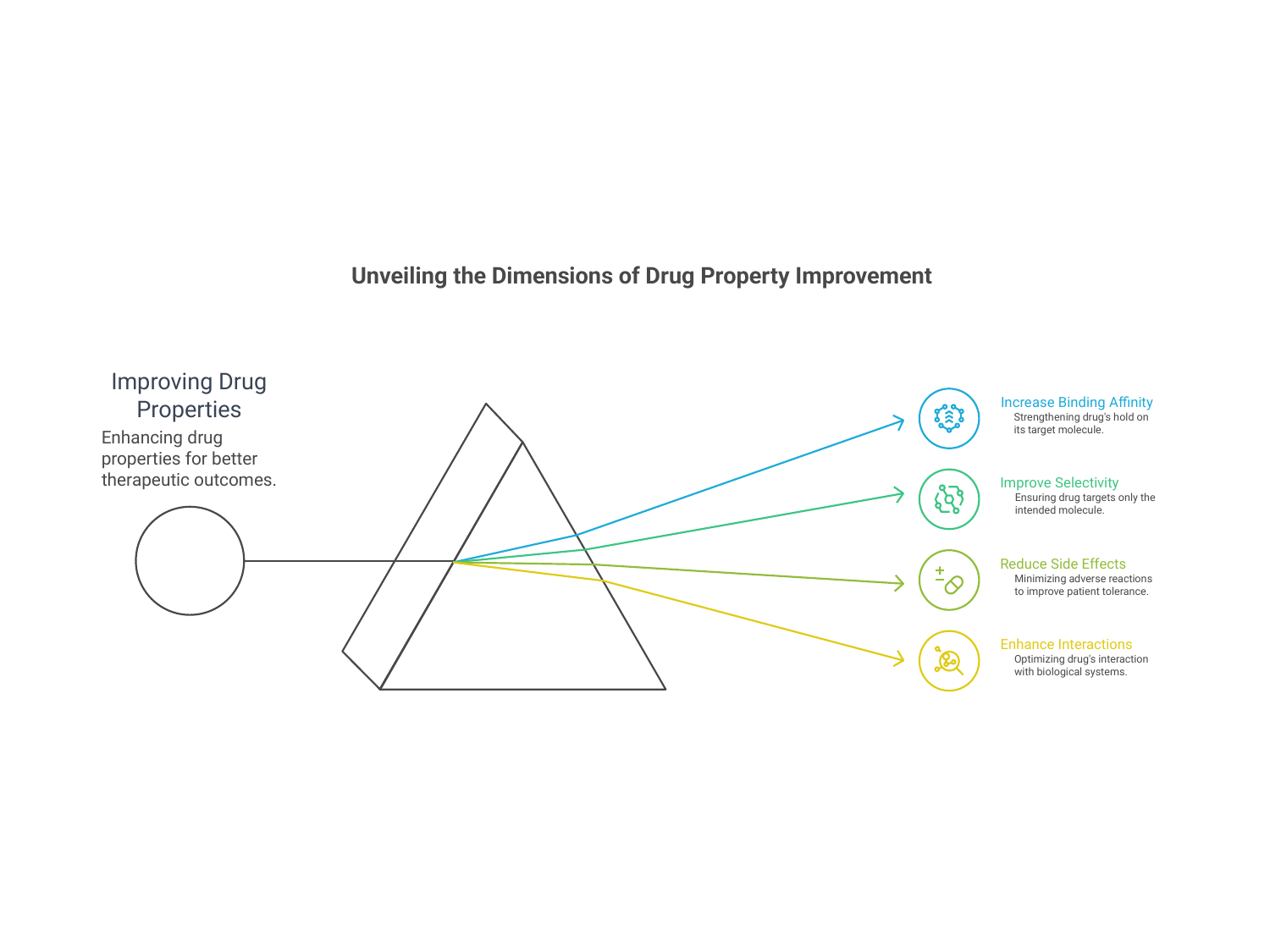

Unveiling the Dimensions of Drug Property Improvement
Improving Drug
Properties

Increase Binding Affinity

Strengthening drug's hold on
its target molecule.

Enhancing drug
properties for better
therapeutic outcomes.

Improve Selectivity

Ensuring drug targets only the
intended molecule.

Reduce Side Effects

Minimizing adverse reactions
to improve patient tolerance.

Enhance Interactions

Optimizing drug's interaction
with biological systems.